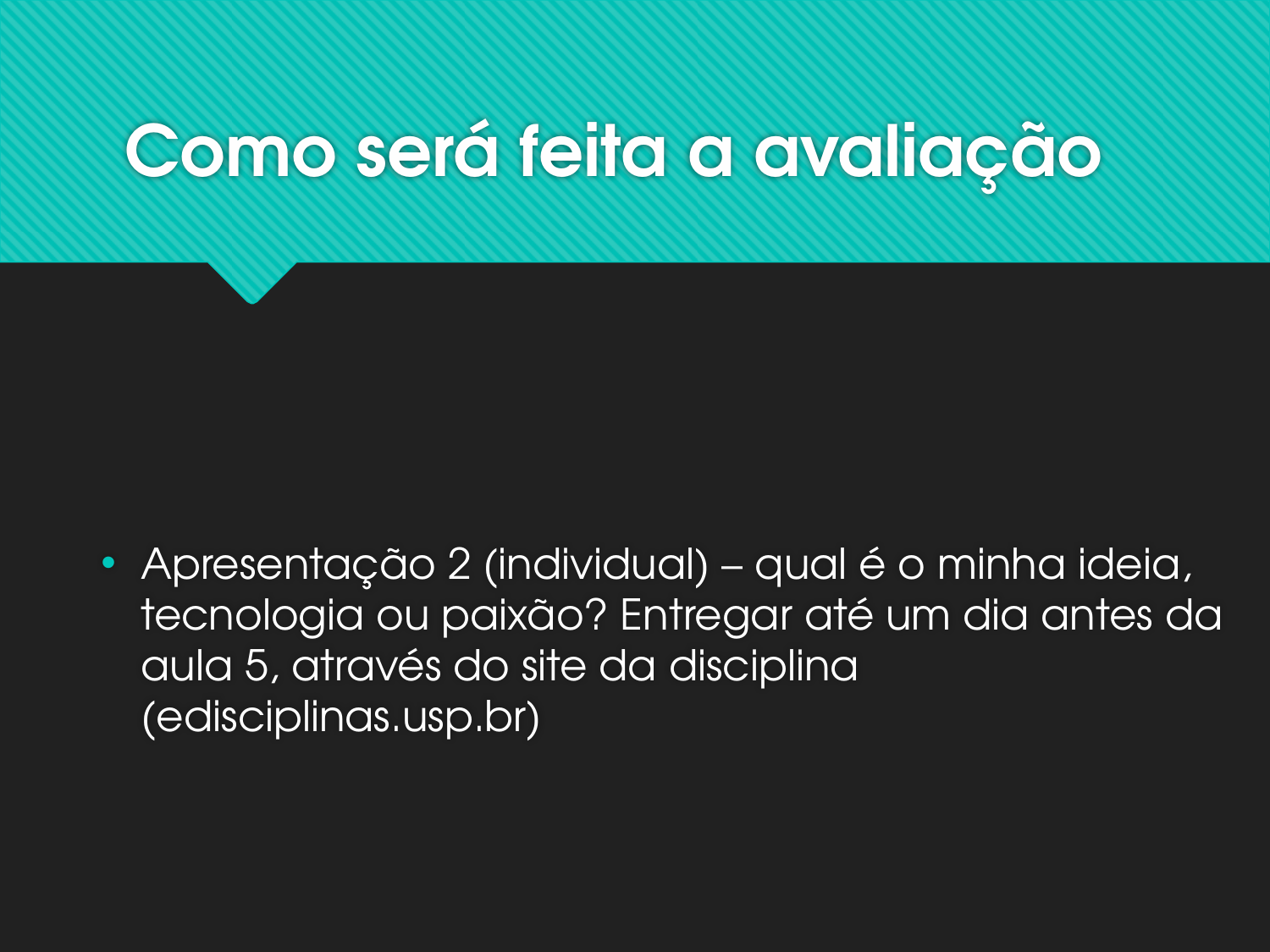

# Como será feita a avaliação

Apresentação 2 (individual) – qual é o minha ideia, tecnologia ou paixão? Entregar até um dia antes da aula 5, através do site da disciplina (edisciplinas.usp.br)